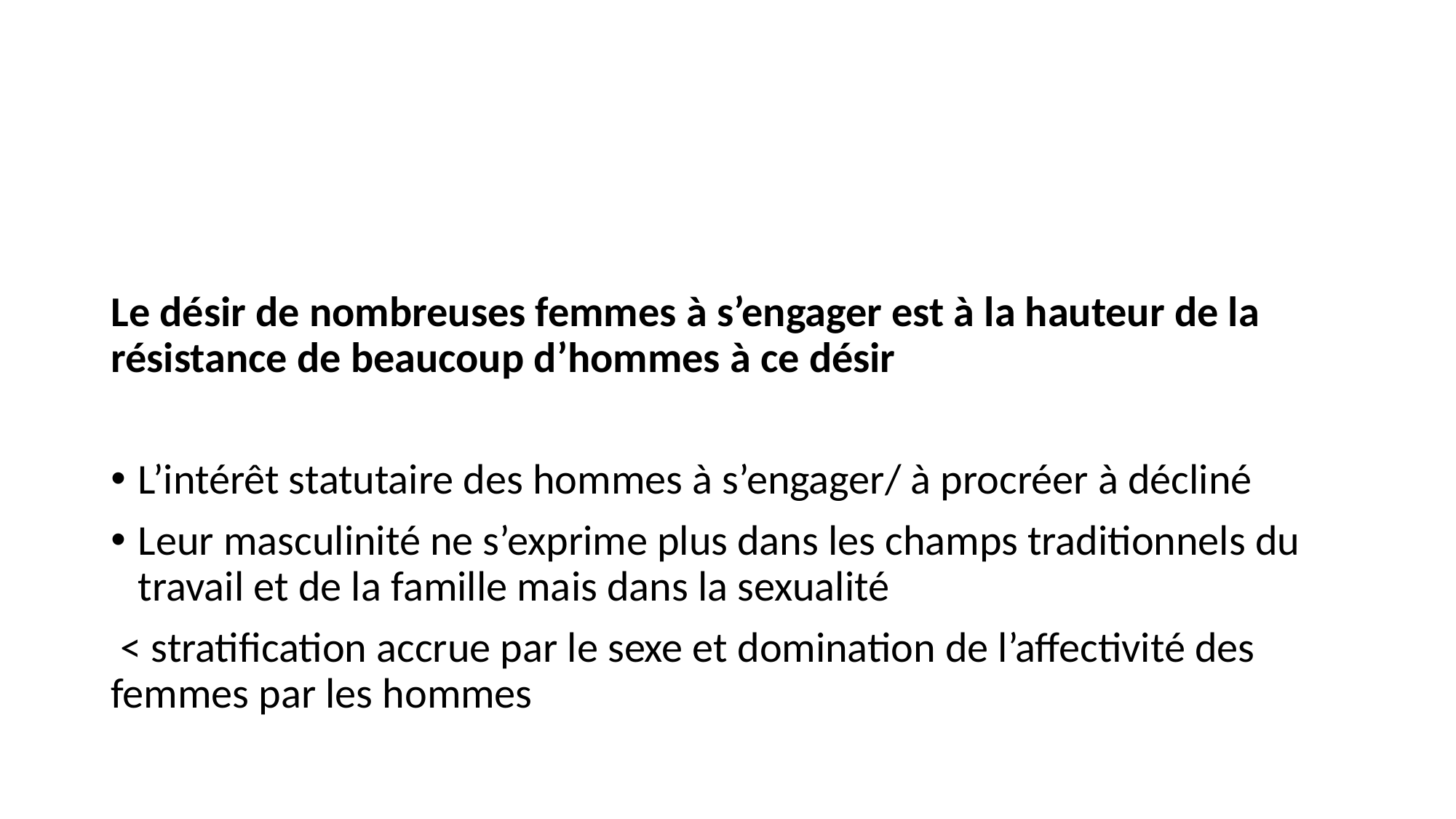

Le désir de nombreuses femmes à s’engager est à la hauteur de la résistance de beaucoup d’hommes à ce désir

L’intérêt statutaire des hommes à s’engager/ à procréer à décliné
Leur masculinité ne s’exprime plus dans les champs traditionnels du travail et de la famille mais dans la sexualité
 < stratification accrue par le sexe et domination de l’affectivité des femmes par les hommes